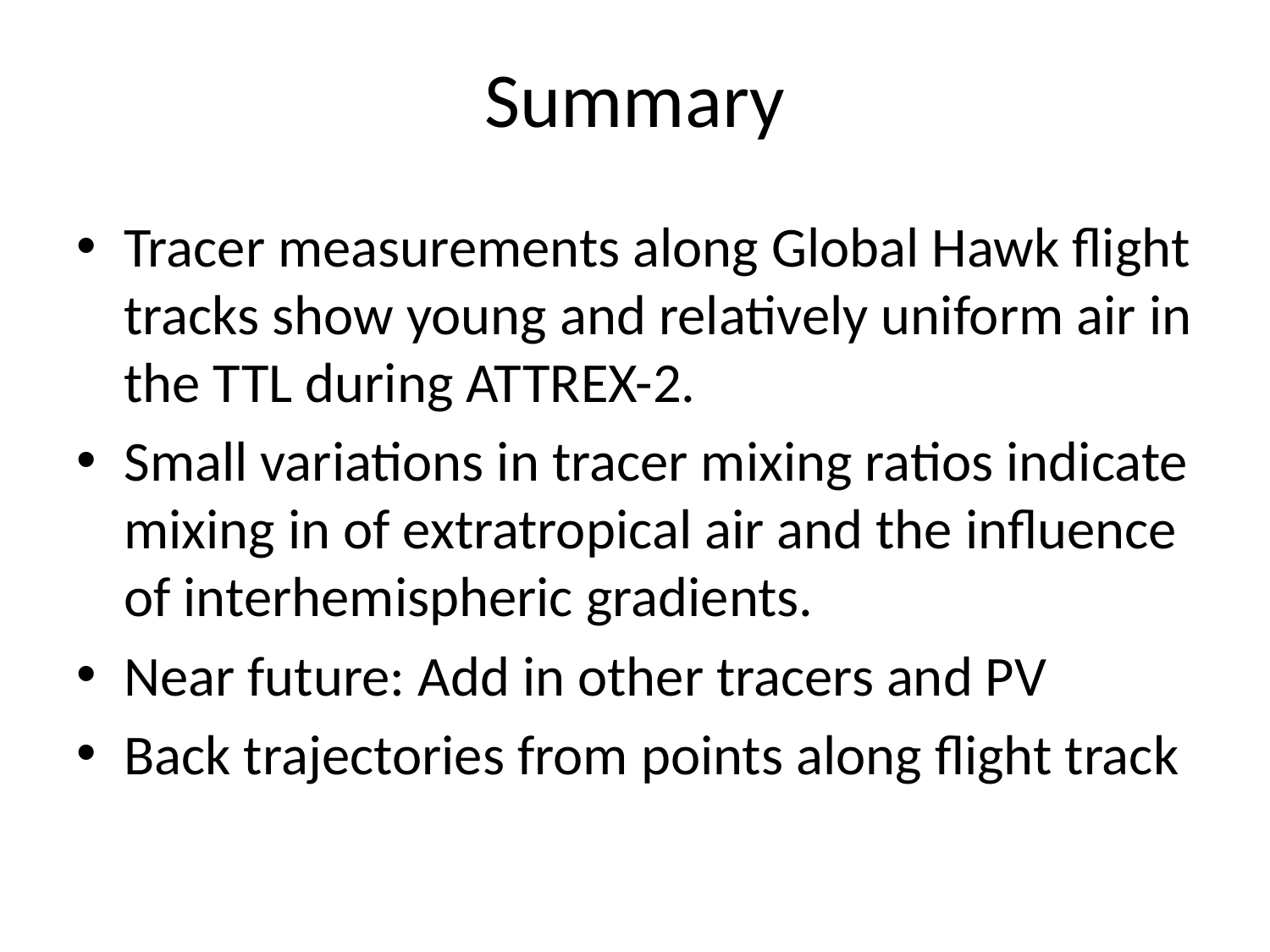

# Summary
Tracer measurements along Global Hawk flight tracks show young and relatively uniform air in the TTL during ATTREX-2.
Small variations in tracer mixing ratios indicate mixing in of extratropical air and the influence of interhemispheric gradients.
Near future: Add in other tracers and PV
Back trajectories from points along flight track